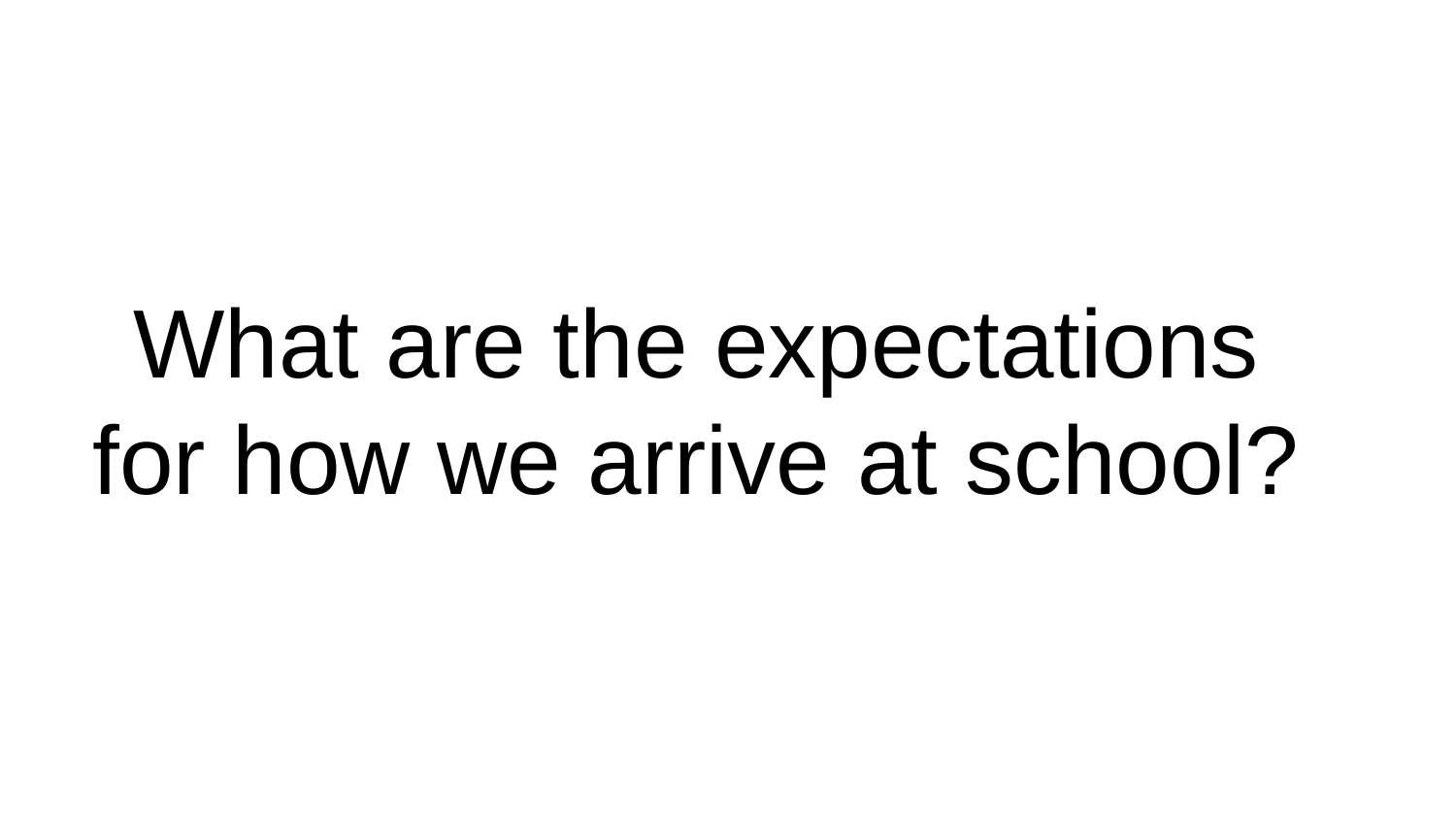

# What are the expectations for how we arrive at school?